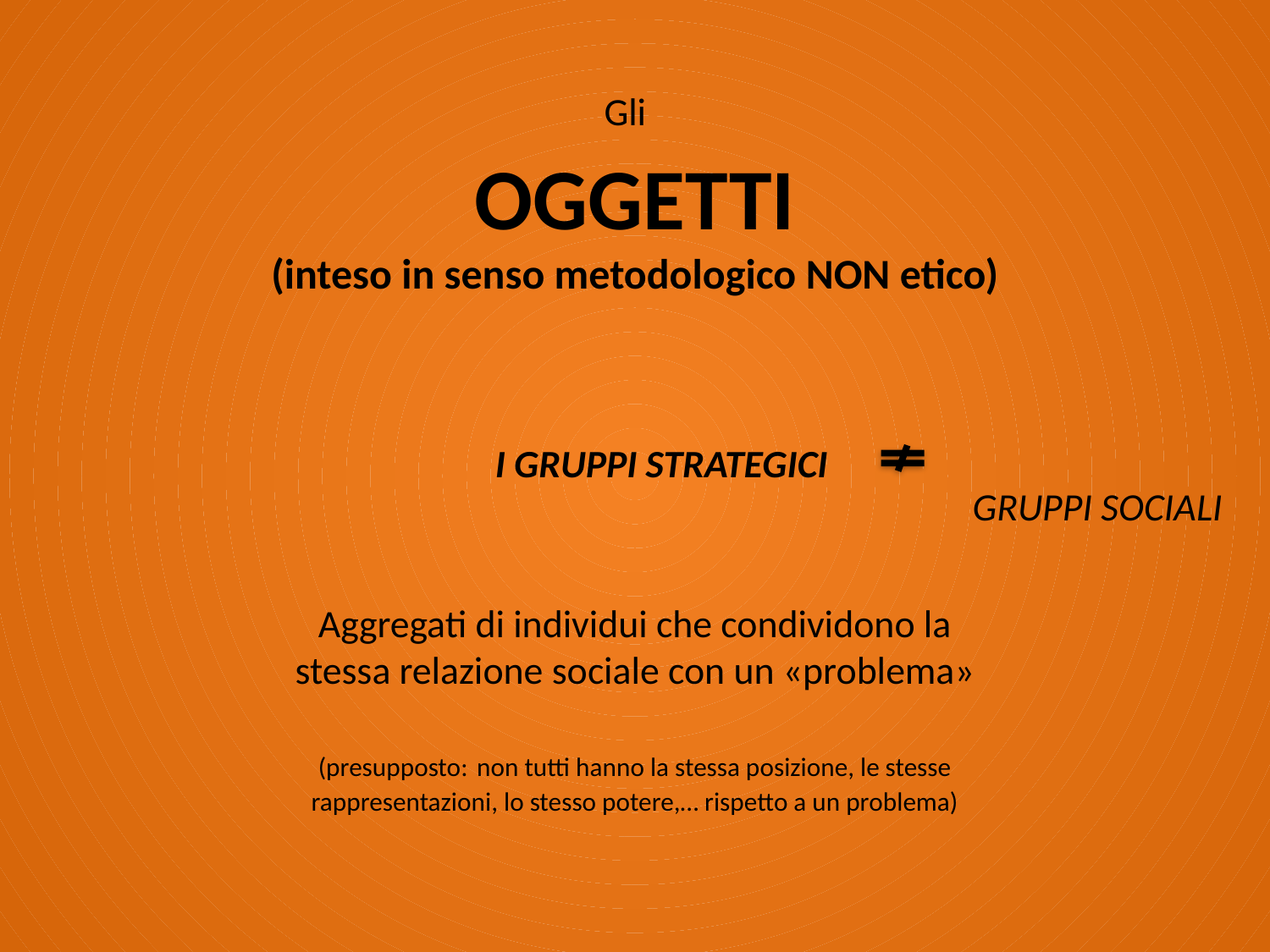

# Gli OGGETTI (inteso in senso metodologico NON etico)
I GRUPPI STRATEGICI

GRUPPI SOCIALI

Aggregati di individui che condividono la stessa relazione sociale con un «problema»

(presupposto: non tutti hanno la stessa posizione, le stesse rappresentazioni, lo stesso potere,… rispetto a un problema)